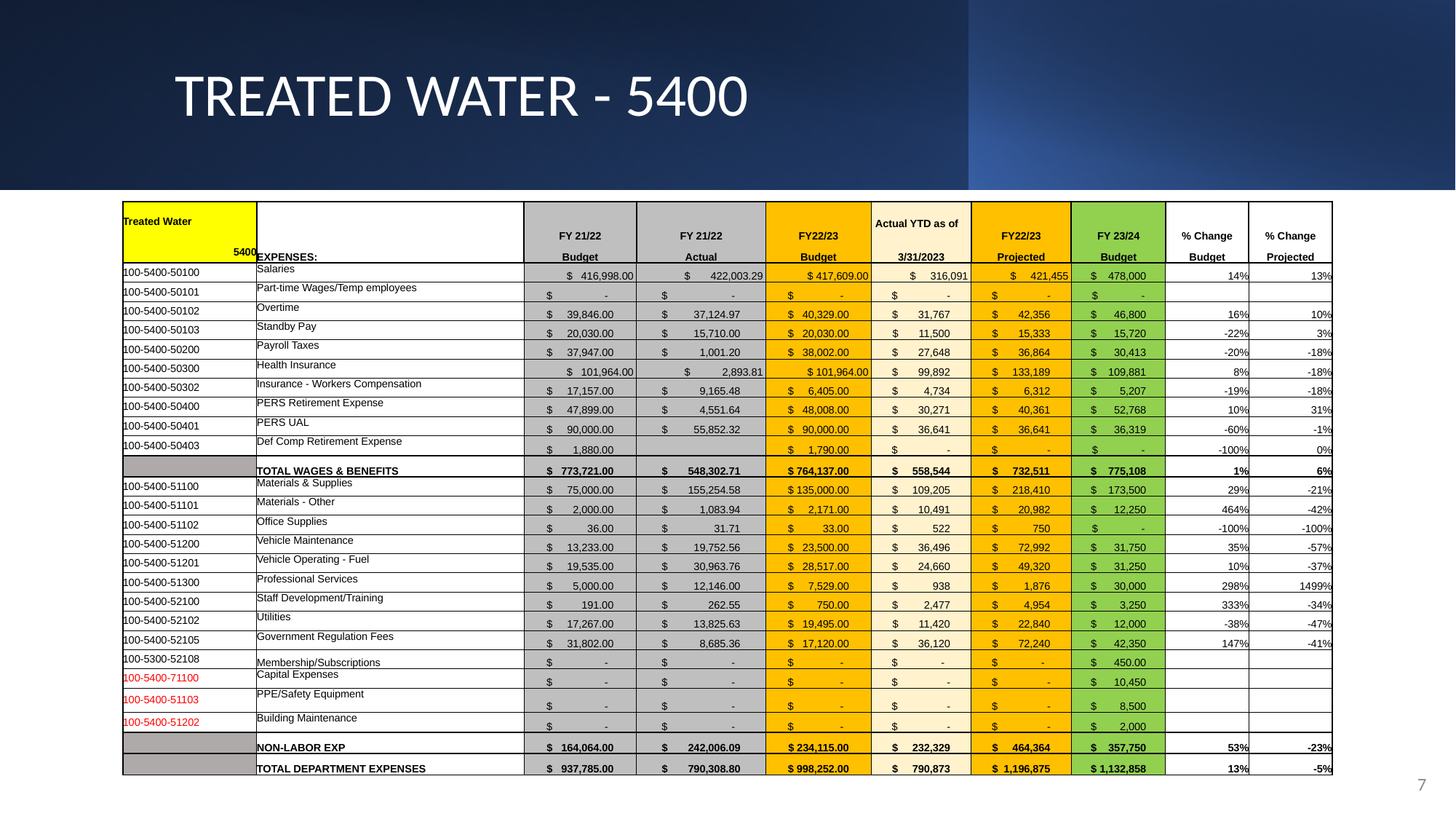

# TREATED WATER - 5400
| Treated Water |  | FY 21/22 | FY 21/22 | FY22/23 | Actual YTD as of | FY22/23 | FY 23/24 | % Change | % Change |
| --- | --- | --- | --- | --- | --- | --- | --- | --- | --- |
| 5400 | EXPENSES: | Budget | Actual | Budget | 3/31/2023 | Projected | Budget | Budget | Projected |
| 100-5400-50100 | Salaries | $ 416,998.00 | $ 422,003.29 | $ 417,609.00 | $ 316,091 | $ 421,455 | $ 478,000 | 14% | 13% |
| 100-5400-50101 | Part-time Wages/Temp employees | $ - | $ - | $ - | $ - | $ - | $ - |  |  |
| 100-5400-50102 | Overtime | $ 39,846.00 | $ 37,124.97 | $ 40,329.00 | $ 31,767 | $ 42,356 | $ 46,800 | 16% | 10% |
| 100-5400-50103 | Standby Pay | $ 20,030.00 | $ 15,710.00 | $ 20,030.00 | $ 11,500 | $ 15,333 | $ 15,720 | -22% | 3% |
| 100-5400-50200 | Payroll Taxes | $ 37,947.00 | $ 1,001.20 | $ 38,002.00 | $ 27,648 | $ 36,864 | $ 30,413 | -20% | -18% |
| 100-5400-50300 | Health Insurance | $ 101,964.00 | $ 2,893.81 | $ 101,964.00 | $ 99,892 | $ 133,189 | $ 109,881 | 8% | -18% |
| 100-5400-50302 | Insurance - Workers Compensation | $ 17,157.00 | $ 9,165.48 | $ 6,405.00 | $ 4,734 | $ 6,312 | $ 5,207 | -19% | -18% |
| 100-5400-50400 | PERS Retirement Expense | $ 47,899.00 | $ 4,551.64 | $ 48,008.00 | $ 30,271 | $ 40,361 | $ 52,768 | 10% | 31% |
| 100-5400-50401 | PERS UAL | $ 90,000.00 | $ 55,852.32 | $ 90,000.00 | $ 36,641 | $ 36,641 | $ 36,319 | -60% | -1% |
| 100-5400-50403 | Def Comp Retirement Expense | $ 1,880.00 |  | $ 1,790.00 | $ - | $ - | $ - | -100% | 0% |
|  | TOTAL WAGES & BENEFITS | $ 773,721.00 | $ 548,302.71 | $ 764,137.00 | $ 558,544 | $ 732,511 | $ 775,108 | 1% | 6% |
| 100-5400-51100 | Materials & Supplies | $ 75,000.00 | $ 155,254.58 | $ 135,000.00 | $ 109,205 | $ 218,410 | $ 173,500 | 29% | -21% |
| 100-5400-51101 | Materials - Other | $ 2,000.00 | $ 1,083.94 | $ 2,171.00 | $ 10,491 | $ 20,982 | $ 12,250 | 464% | -42% |
| 100-5400-51102 | Office Supplies | $ 36.00 | $ 31.71 | $ 33.00 | $ 522 | $ 750 | $ - | -100% | -100% |
| 100-5400-51200 | Vehicle Maintenance | $ 13,233.00 | $ 19,752.56 | $ 23,500.00 | $ 36,496 | $ 72,992 | $ 31,750 | 35% | -57% |
| 100-5400-51201 | Vehicle Operating - Fuel | $ 19,535.00 | $ 30,963.76 | $ 28,517.00 | $ 24,660 | $ 49,320 | $ 31,250 | 10% | -37% |
| 100-5400-51300 | Professional Services | $ 5,000.00 | $ 12,146.00 | $ 7,529.00 | $ 938 | $ 1,876 | $ 30,000 | 298% | 1499% |
| 100-5400-52100 | Staff Development/Training | $ 191.00 | $ 262.55 | $ 750.00 | $ 2,477 | $ 4,954 | $ 3,250 | 333% | -34% |
| 100-5400-52102 | Utilities | $ 17,267.00 | $ 13,825.63 | $ 19,495.00 | $ 11,420 | $ 22,840 | $ 12,000 | -38% | -47% |
| 100-5400-52105 | Government Regulation Fees | $ 31,802.00 | $ 8,685.36 | $ 17,120.00 | $ 36,120 | $ 72,240 | $ 42,350 | 147% | -41% |
| 100-5300-52108 | Membership/Subscriptions | $ - | $ - | $ - | $ - | $ - | $ 450.00 |  |  |
| 100-5400-71100 | Capital Expenses | $ - | $ - | $ - | $ - | $ - | $ 10,450 |  |  |
| 100-5400-51103 | PPE/Safety Equipment | $ - | $ - | $ - | $ - | $ - | $ 8,500 |  |  |
| 100-5400-51202 | Building Maintenance | $ - | $ - | $ - | $ - | $ - | $ 2,000 |  |  |
|  | NON-LABOR EXP | $ 164,064.00 | $ 242,006.09 | $ 234,115.00 | $ 232,329 | $ 464,364 | $ 357,750 | 53% | -23% |
|  | TOTAL DEPARTMENT EXPENSES | $ 937,785.00 | $ 790,308.80 | $ 998,252.00 | $ 790,873 | $ 1,196,875 | $ 1,132,858 | 13% | -5% |
7